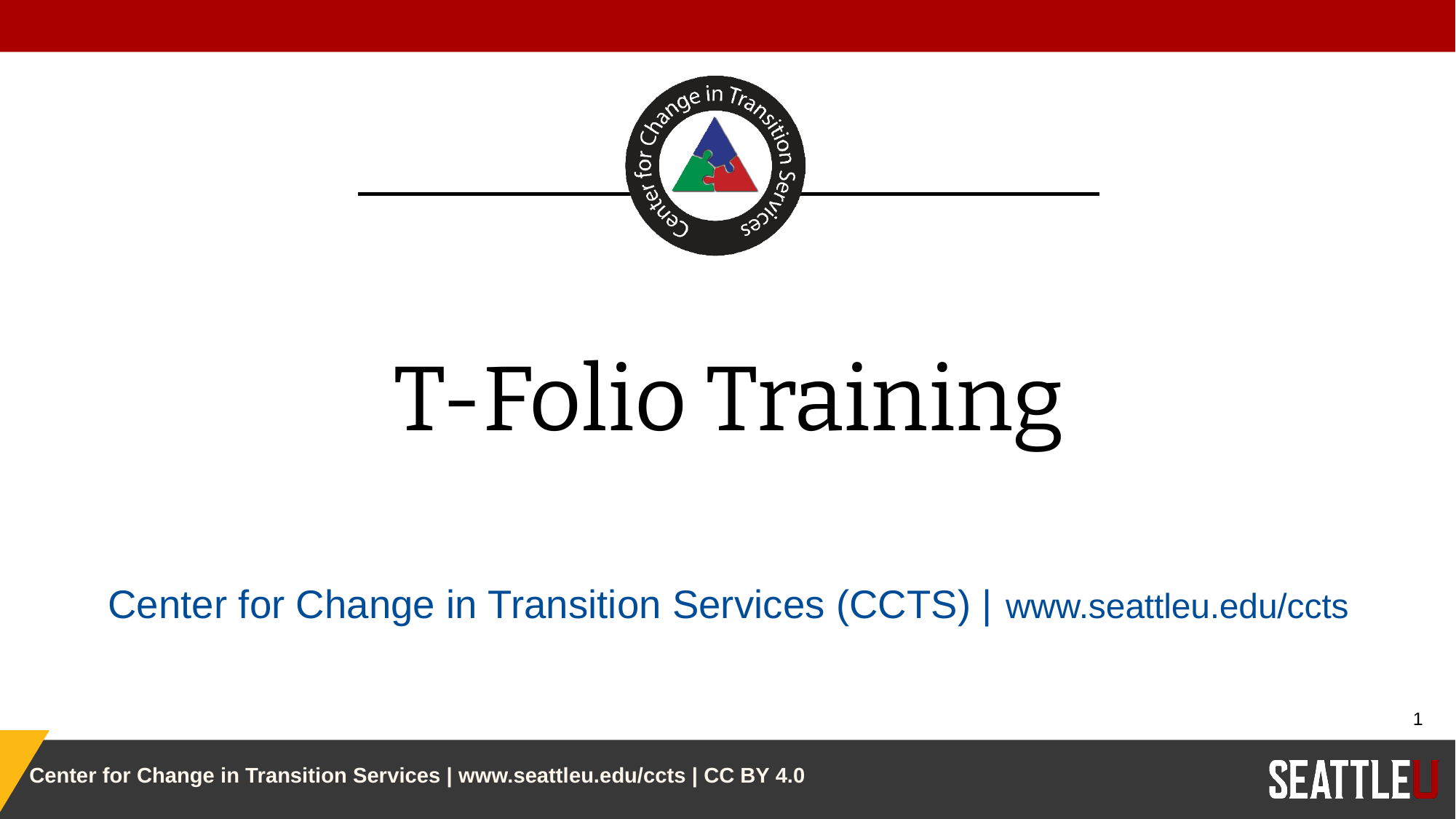

# T-Folio Training
Center for Change in Transition Services (CCTS) | www.seattleu.edu/ccts
1